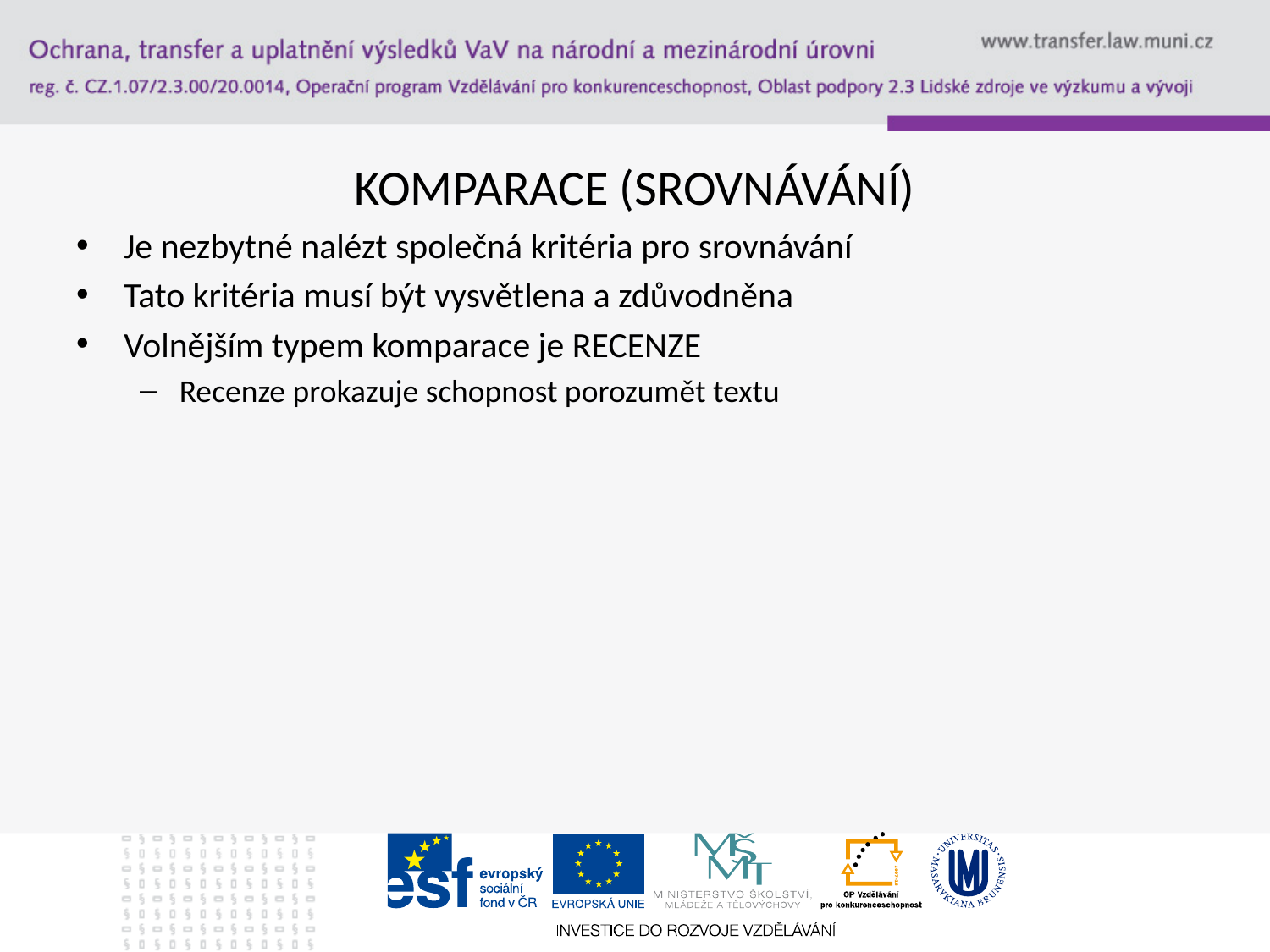

# KOMPARACE (SROVNÁVÁNÍ)
Je nezbytné nalézt společná kritéria pro srovnávání
Tato kritéria musí být vysvětlena a zdůvodněna
Volnějším typem komparace je RECENZE
Recenze prokazuje schopnost porozumět textu